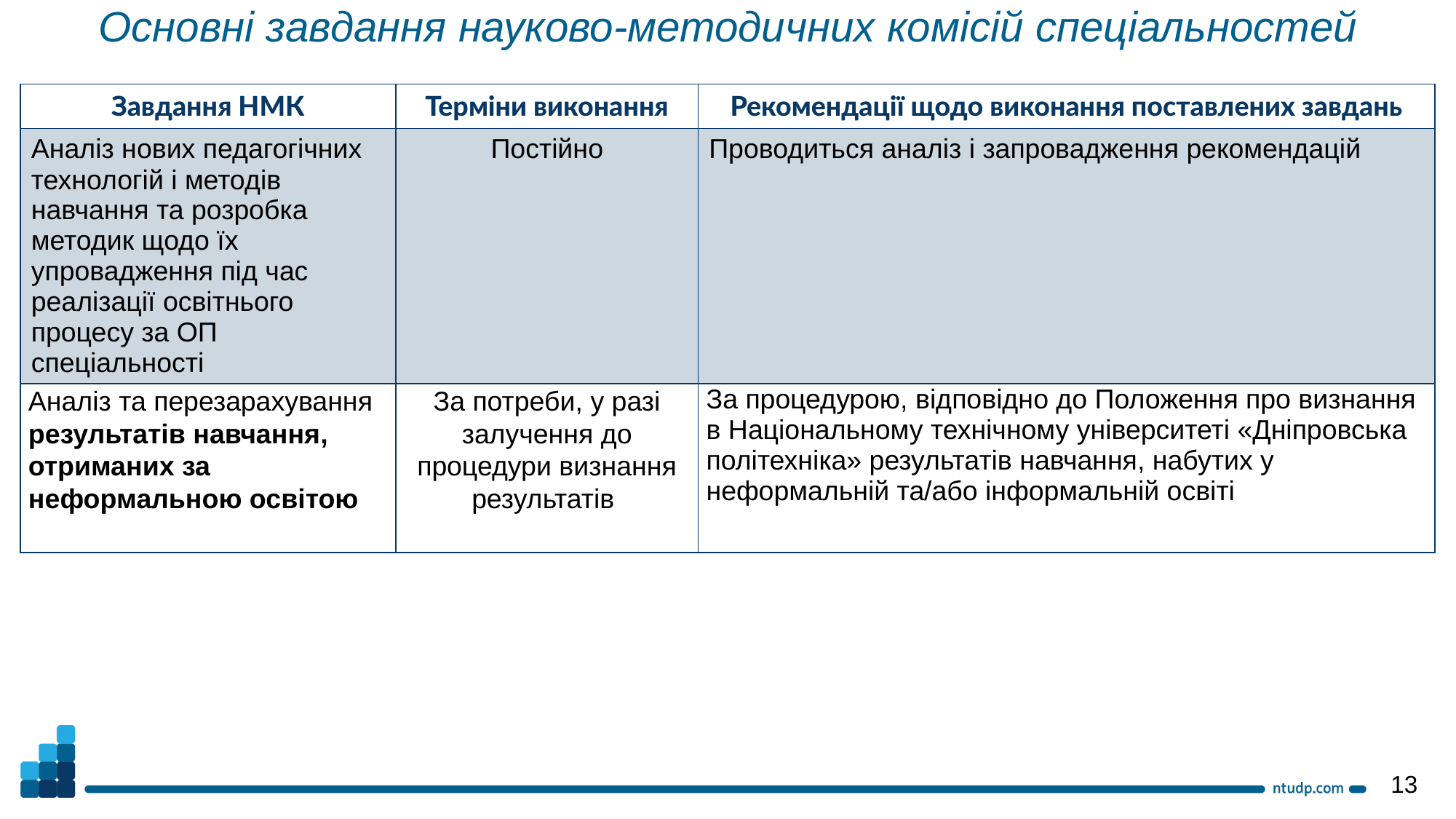

Основні завдання науково-методичних комісій спеціальностей
| Завдання НМК | Терміни виконання | Рекомендації щодо виконання поставлених завдань |
| --- | --- | --- |
| Аналіз нових педагогічних технологій і методів навчання та розробка методик щодо їх упровадження під час реалізації освітнього процесу за ОП спеціальності | Постійно | Проводиться аналіз і запровадження рекомендацій |
| Аналіз та перезарахування результатів навчання, отриманих за неформальною освітою | За потреби, у разі залучення до процедури визнання результатів | За процедурою, відповідно до Положення про визнання в Національному технічному університеті «Дніпровська політехніка» результатів навчання, набутих у неформальній та/або інформальній освіті |